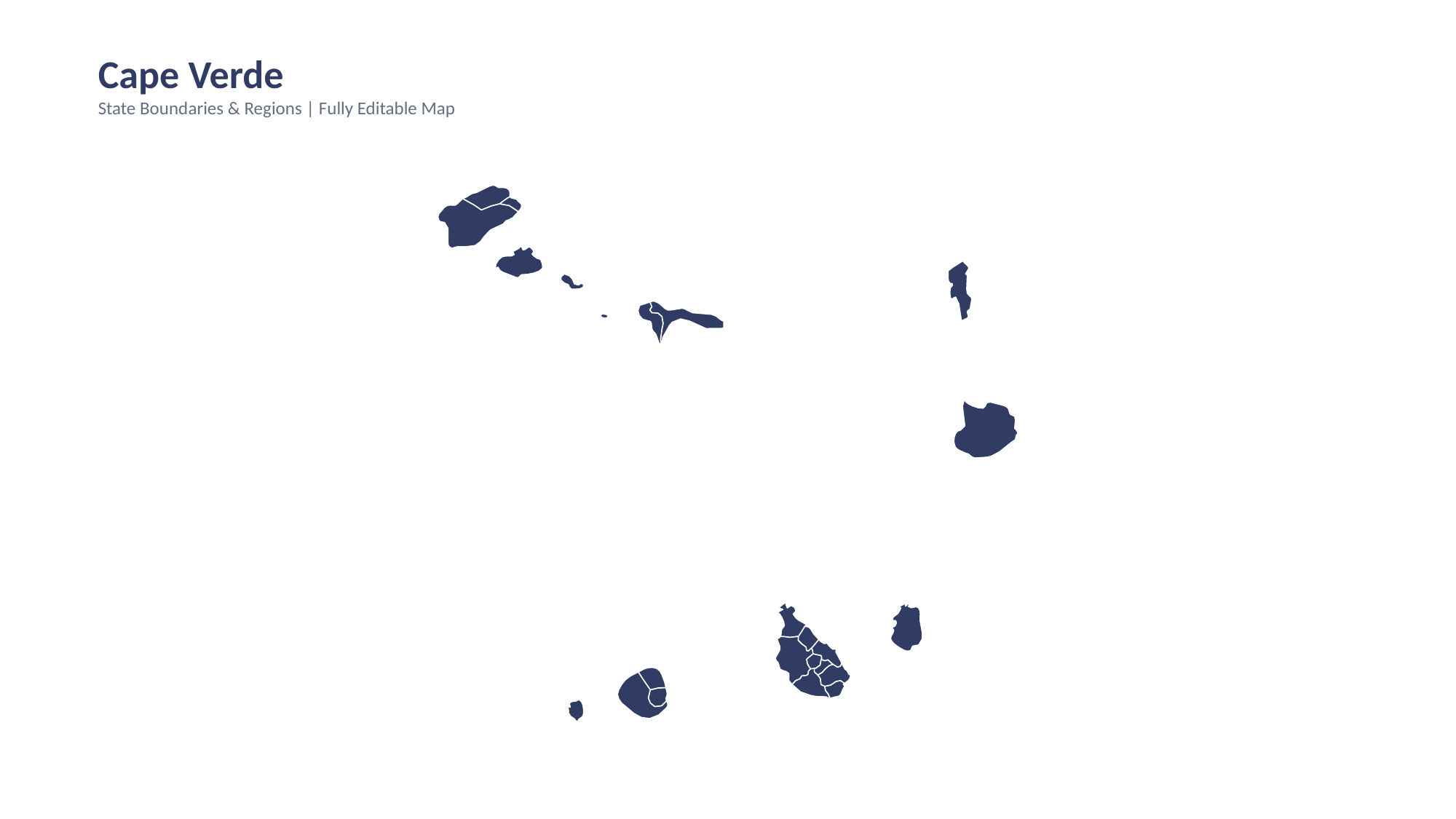

Cape Verde
State Boundaries & Regions | Fully Editable Map